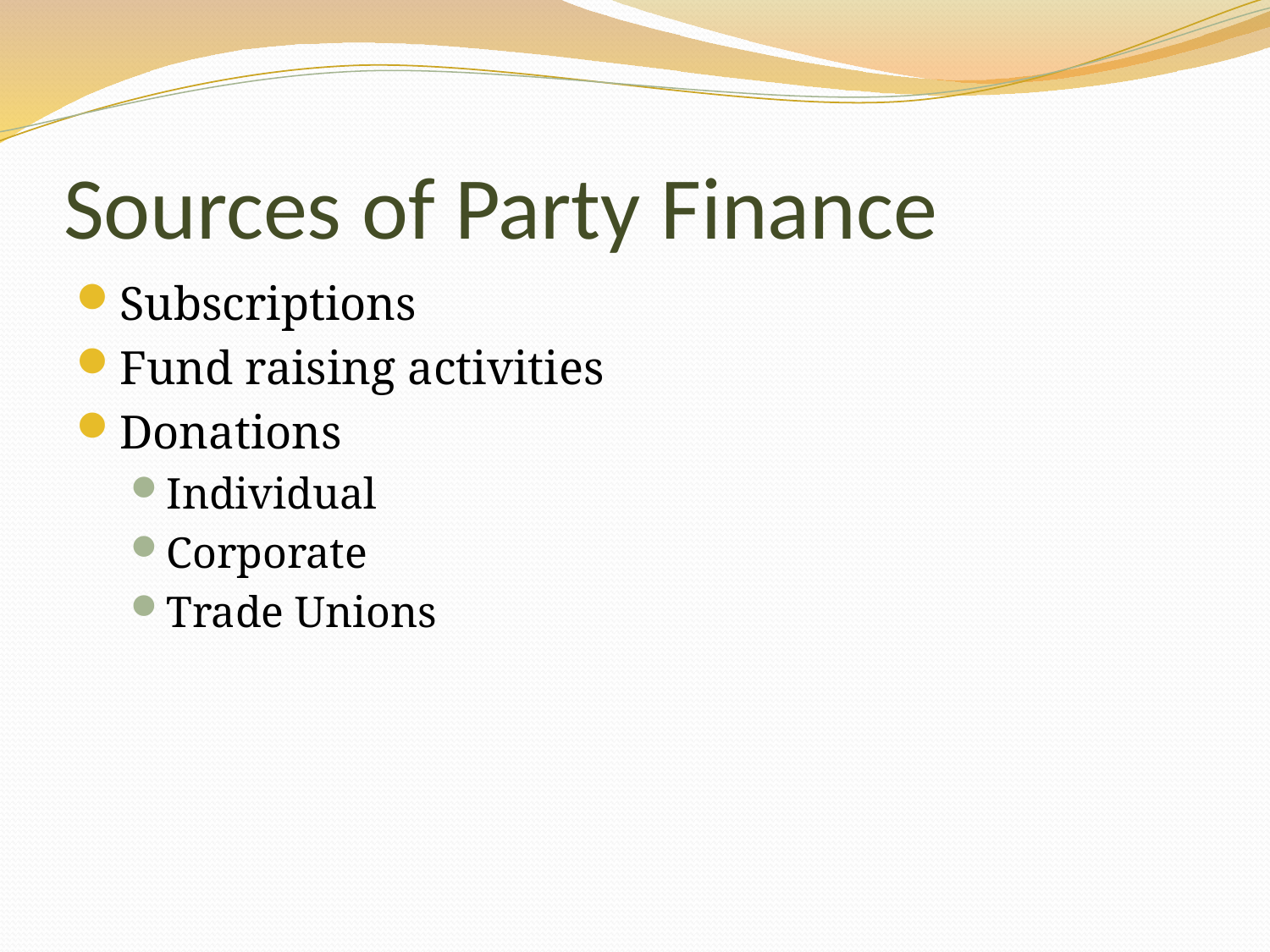

# Sources of Party Finance
Subscriptions
Fund raising activities
Donations
Individual
Corporate
Trade Unions